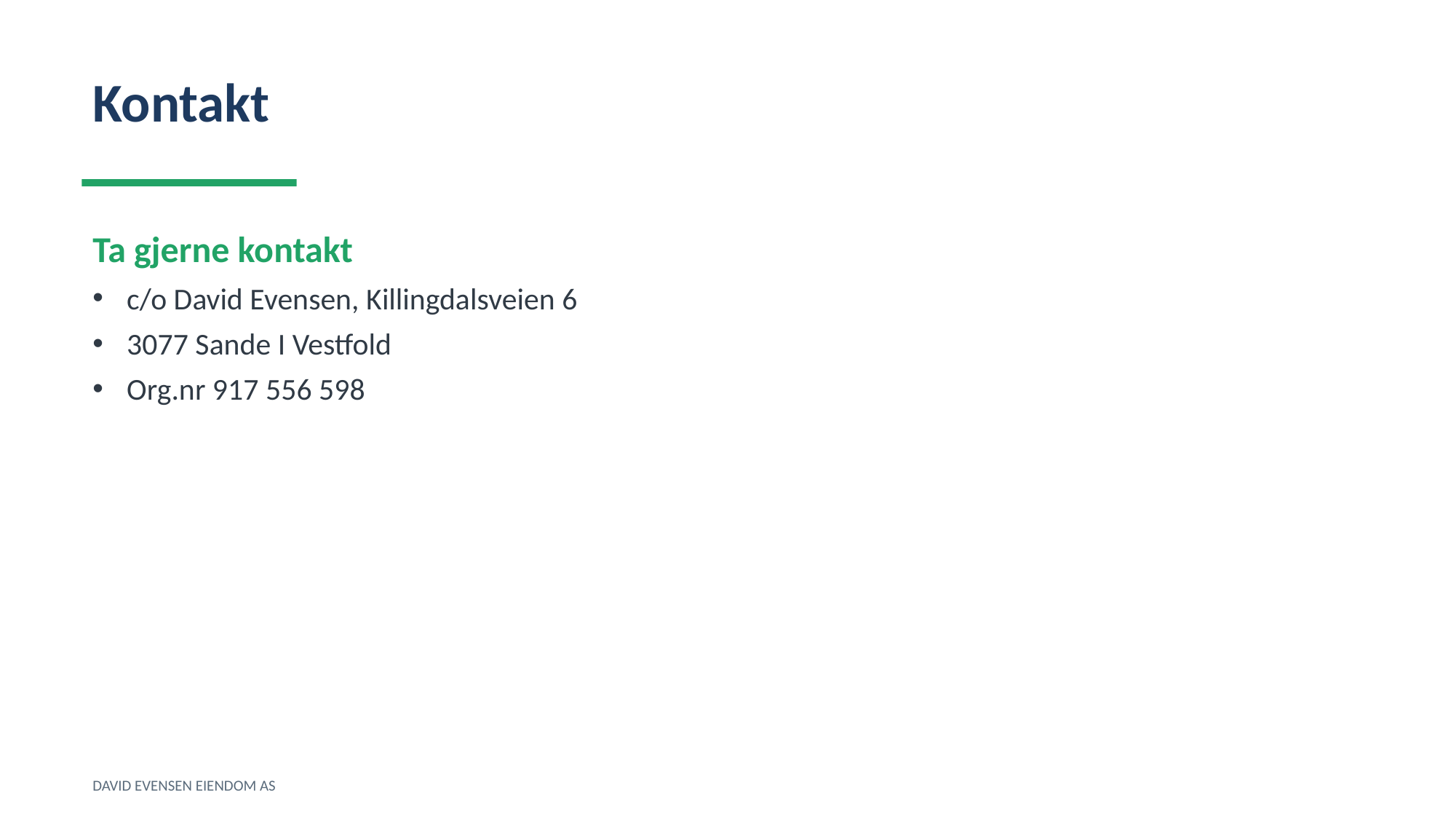

Kontakt

Ta gjerne kontakt
c/o David Evensen, Killingdalsveien 6
3077 Sande I Vestfold
Org.nr 917 556 598
DAVID EVENSEN EIENDOM AS